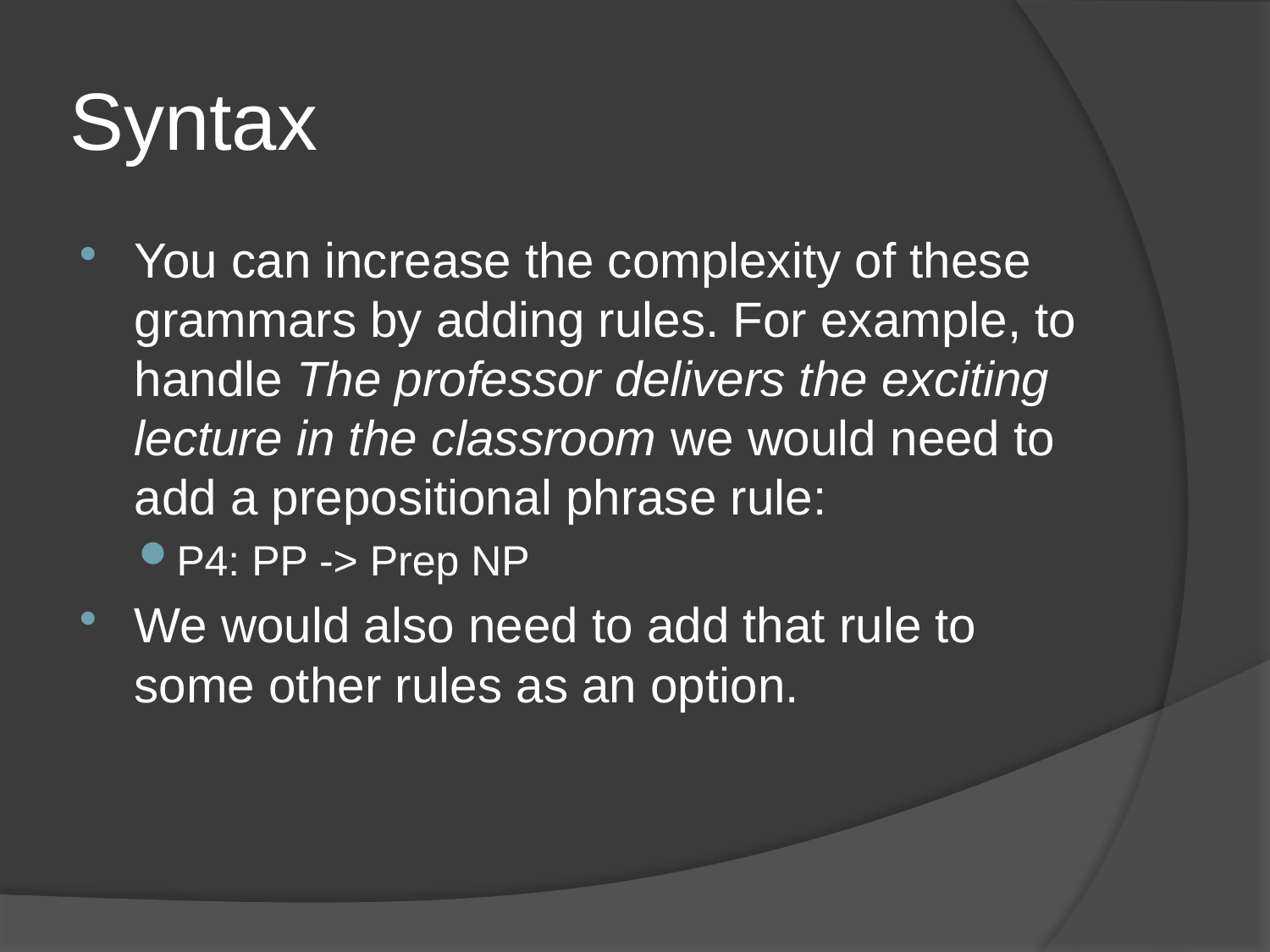

# Syntax
You can increase the complexity of these grammars by adding rules. For example, to handle The professor delivers the exciting lecture in the classroom we would need to add a prepositional phrase rule:
P4: PP -> Prep NP
We would also need to add that rule to some other rules as an option.